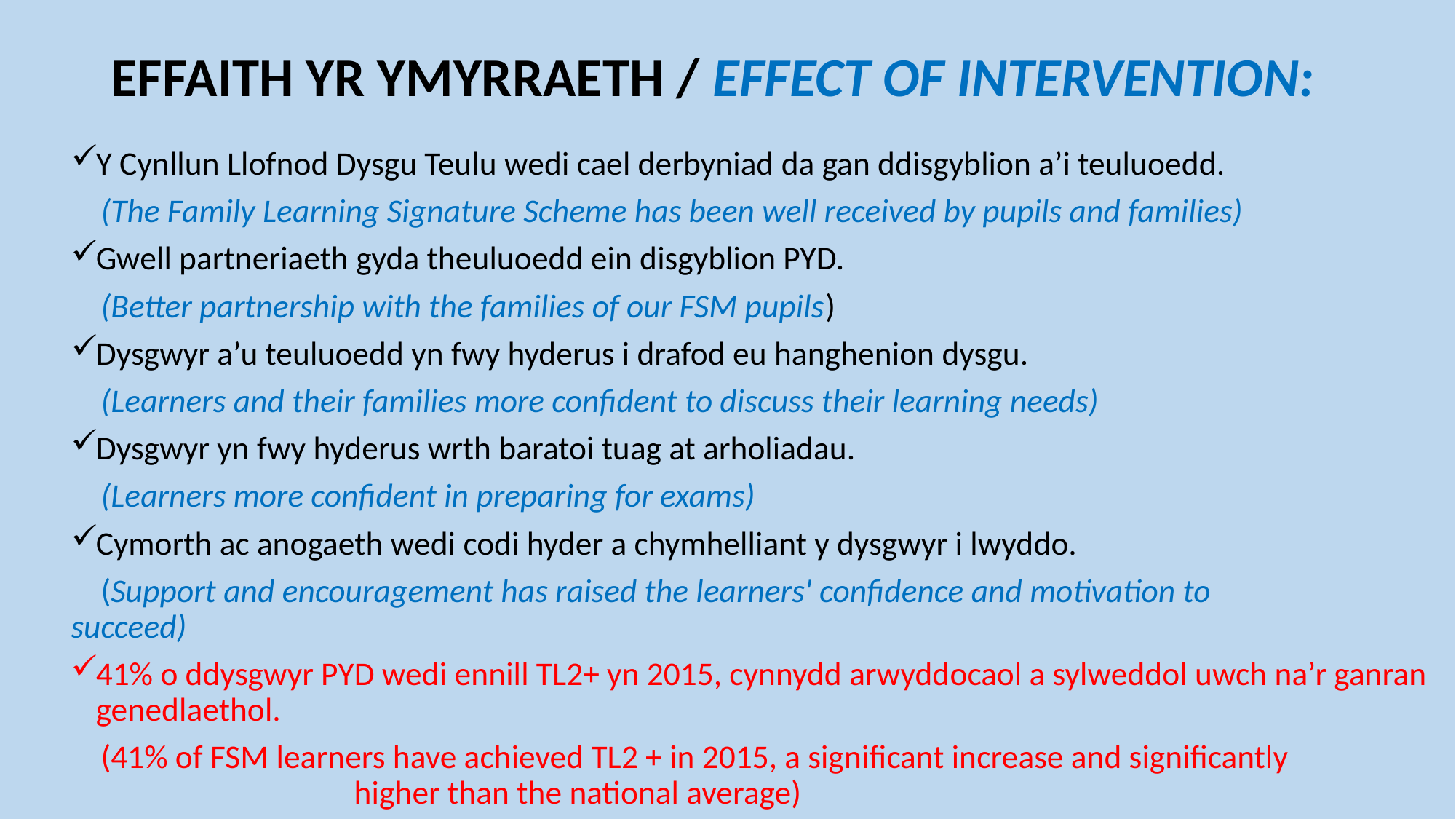

# EFFAITH YR YMYRRAETH / EFFECT OF INTERVENTION:
Y Cynllun Llofnod Dysgu Teulu wedi cael derbyniad da gan ddisgyblion a’i teuluoedd.
    (The Family Learning Signature Scheme has been well received by pupils and families)
Gwell partneriaeth gyda theuluoedd ein disgyblion PYD.
    (Better partnership with the families of our FSM pupils)
Dysgwyr a’u teuluoedd yn fwy hyderus i drafod eu hanghenion dysgu.
    (Learners and their families more confident to discuss their learning needs)
Dysgwyr yn fwy hyderus wrth baratoi tuag at arholiadau.
    (Learners more confident in preparing for exams)
Cymorth ac anogaeth wedi codi hyder a chymhelliant y dysgwyr i lwyddo.
    (Support and encouragement has raised the learners' confidence and motivation to        	succeed)
41% o ddysgwyr PYD wedi ennill TL2+ yn 2015, cynnydd arwyddocaol a sylweddol uwch na’r ganran genedlaethol.
    (41% of FSM learners have achieved TL2 + in 2015, a significant increase and significantly                                                           higher than the national average)